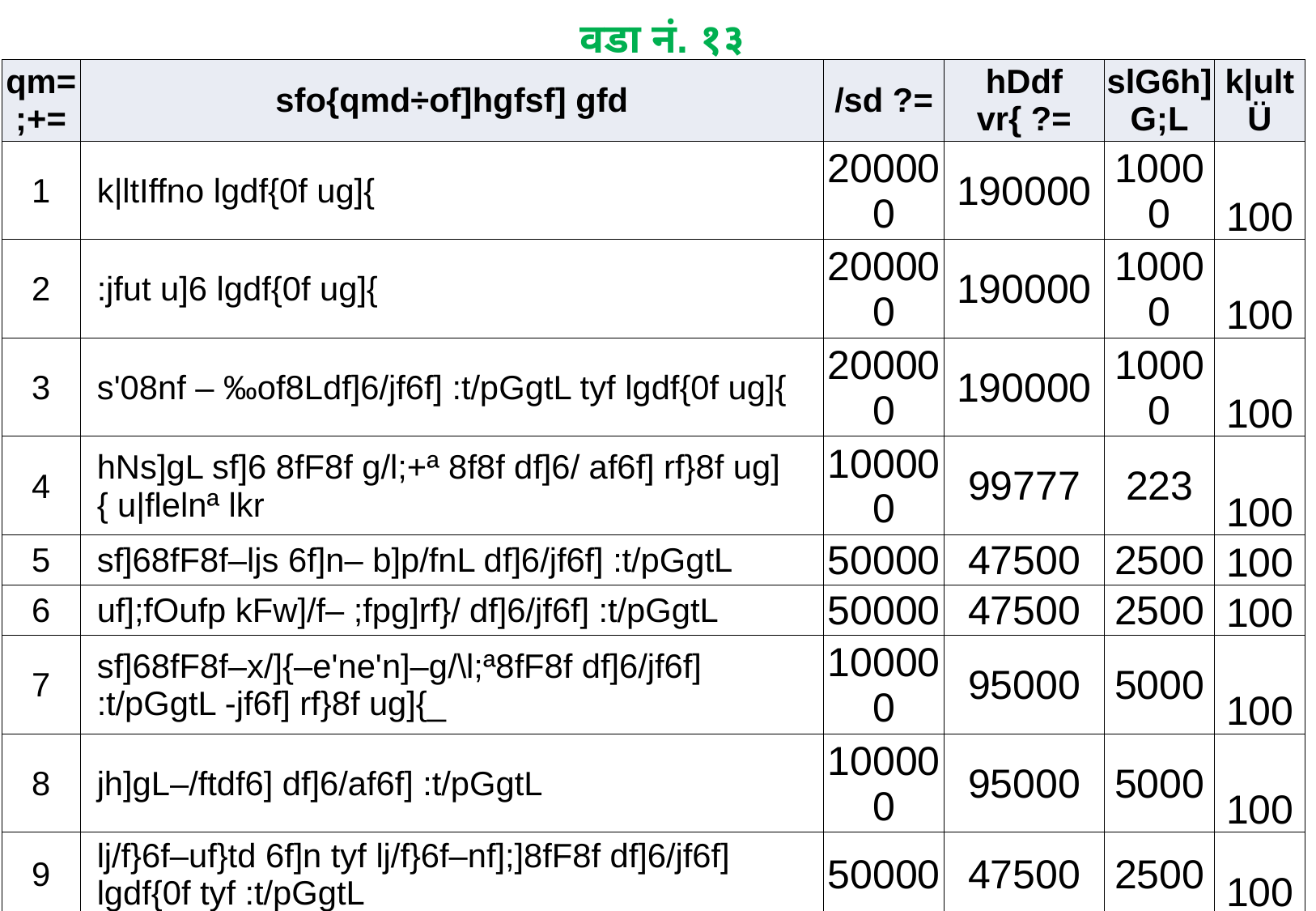

वडा नं. १३
| qm=;+= | sfo{qmd÷of]hgfsf] gfd | /sd ?= | hDdf vr{ ?= | slG6h]G;L | k|ult Ü |
| --- | --- | --- | --- | --- | --- |
| 1 | k|ltIffno lgdf{0f ug]{ | 200000 | 190000 | 10000 | 100 |
| 2 | :jfut u]6 lgdf{0f ug]{ | 200000 | 190000 | 10000 | 100 |
| 3 | s'08nf – ‰of8Ldf]6/jf6f] :t/pGgtL tyf lgdf{0f ug]{ | 200000 | 190000 | 10000 | 100 |
| 4 | hNs]gL sf]6 8fF8f g/l;+ª 8f8f df]6/ af6f] rf}8f ug]{ u|flelnª lkr | 100000 | 99777 | 223 | 100 |
| 5 | sf]68fF8f–ljs 6f]n– b]p/fnL df]6/jf6f] :t/pGgtL | 50000 | 47500 | 2500 | 100 |
| 6 | uf];fOufp kFw]/f– ;fpg]rf}/ df]6/jf6f] :t/pGgtL | 50000 | 47500 | 2500 | 100 |
| 7 | sf]68fF8f–x/]{–e'ne'n]–g/\l;ª8fF8f df]6/jf6f] :t/pGgtL -jf6f] rf}8f ug]{\_ | 100000 | 95000 | 5000 | 100 |
| 8 | jh]gL–/ftdf6] df]6/af6f] :t/pGgtL | 100000 | 95000 | 5000 | 100 |
| 9 | lj/f}6f–uf}td 6f]n tyf lj/f}6f–nf];]8fF8f df]6/jf6f] lgdf{0f tyf :t/pGgtL | 50000 | 47500 | 2500 | 100 |
| 10 | ;'esGof–dfem6f]n 7f8fufp+–df]6/jf6f] lgdf{0f tyf :t/pGgtL | 50000 | 47500 | 2500 | 100 |
| 11 | jh]gL–cfFk3f/L–cf?vs{ x'b} 8JNofª df]6/af6f] lgdf0f{ -vfg]kfgL\_ | 100000 | 95000 | 5000 | 100 |
| 12 | cf+u] kfrd'/] df;]{ u'b'{d df]6/af6f] lgdf{0f | 200000 | 190000 | 10000 | 100 |
| 13 | hUf] /t'jf l8nd'lg | 100000 | 95000 | 5000 | 100 |
| 14 | g]kfnL 6f]n vfg]kfgL of]hgf | 150000 | 142500 | 7500 | 100 |
| 15 | h+un5fk d'n kFw]/f | 100000 | 95000 | 5000 | 100 |